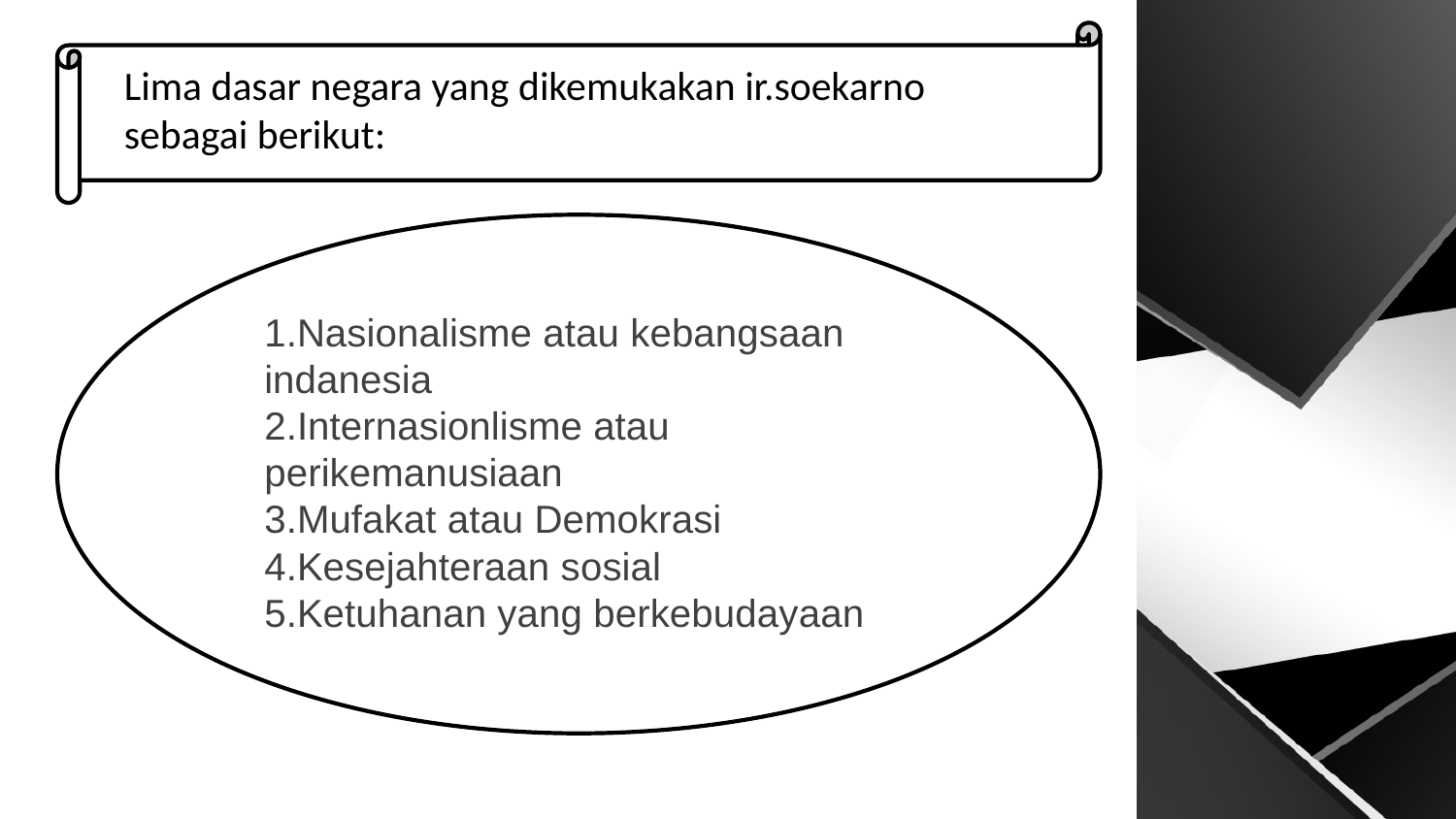

#
Lima dasar negara yang dikemukakan ir.soekarno sebagai berikut:

1.Nasionalisme atau kebangsaan   indanesia
2.Internasionlisme atau perikemanusiaan
3.Mufakat atau Demokrasi
4.Kesejahteraan sosial
5.Ketuhanan yang berkebudayaan